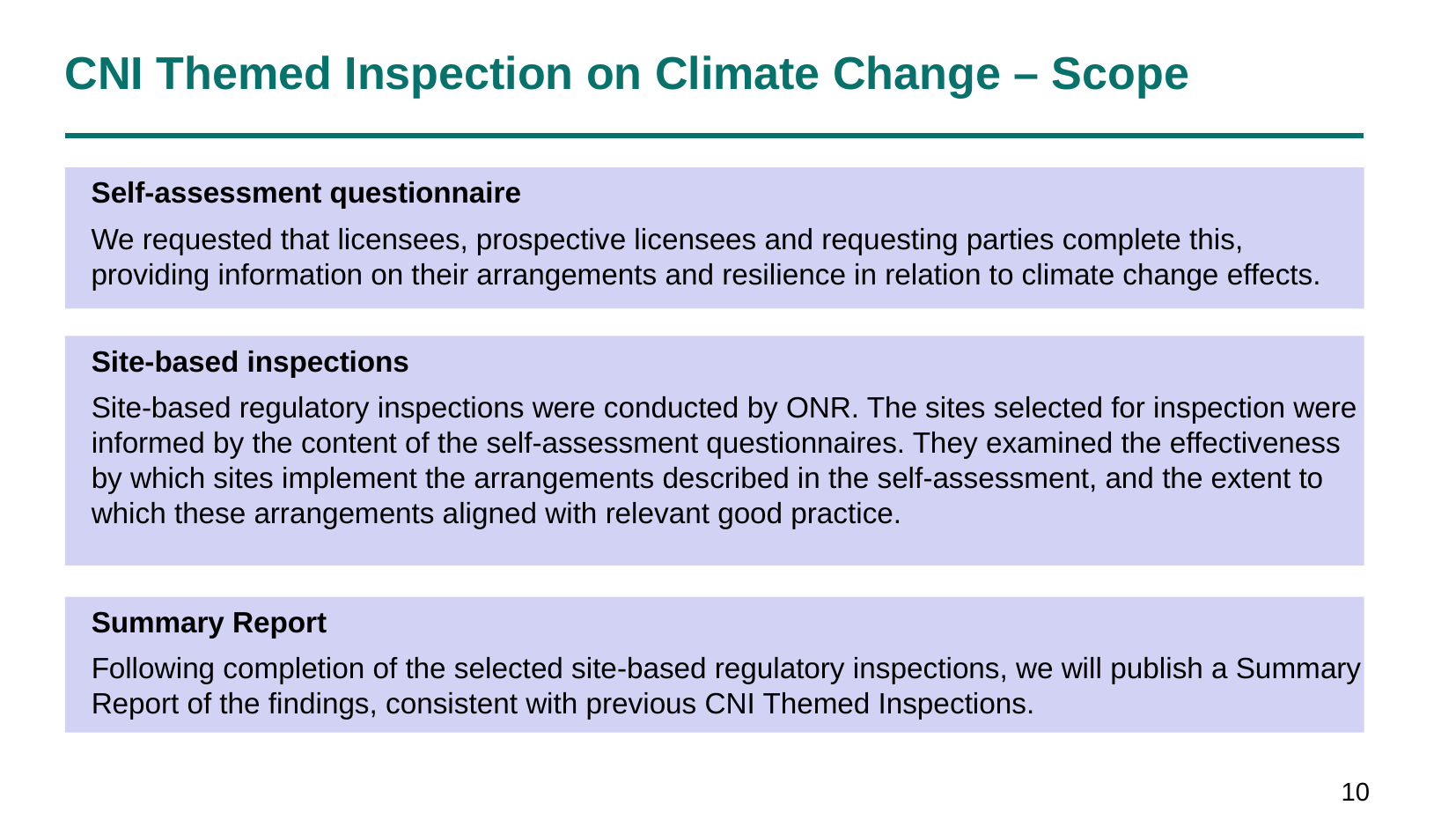

CNI Themed Inspection on Climate Change – Scope
Self-assessment questionnaire
We requested that licensees, prospective licensees and requesting parties complete this, providing information on their arrangements and resilience in relation to climate change effects.
Site-based inspections
Site-based regulatory inspections were conducted by ONR. The sites selected for inspection were informed by the content of the self-assessment questionnaires. They examined the effectiveness by which sites implement the arrangements described in the self-assessment, and the extent to which these arrangements aligned with relevant good practice.
Summary Report
Following completion of the selected site-based regulatory inspections, we will publish a Summary Report of the findings, consistent with previous CNI Themed Inspections.
10